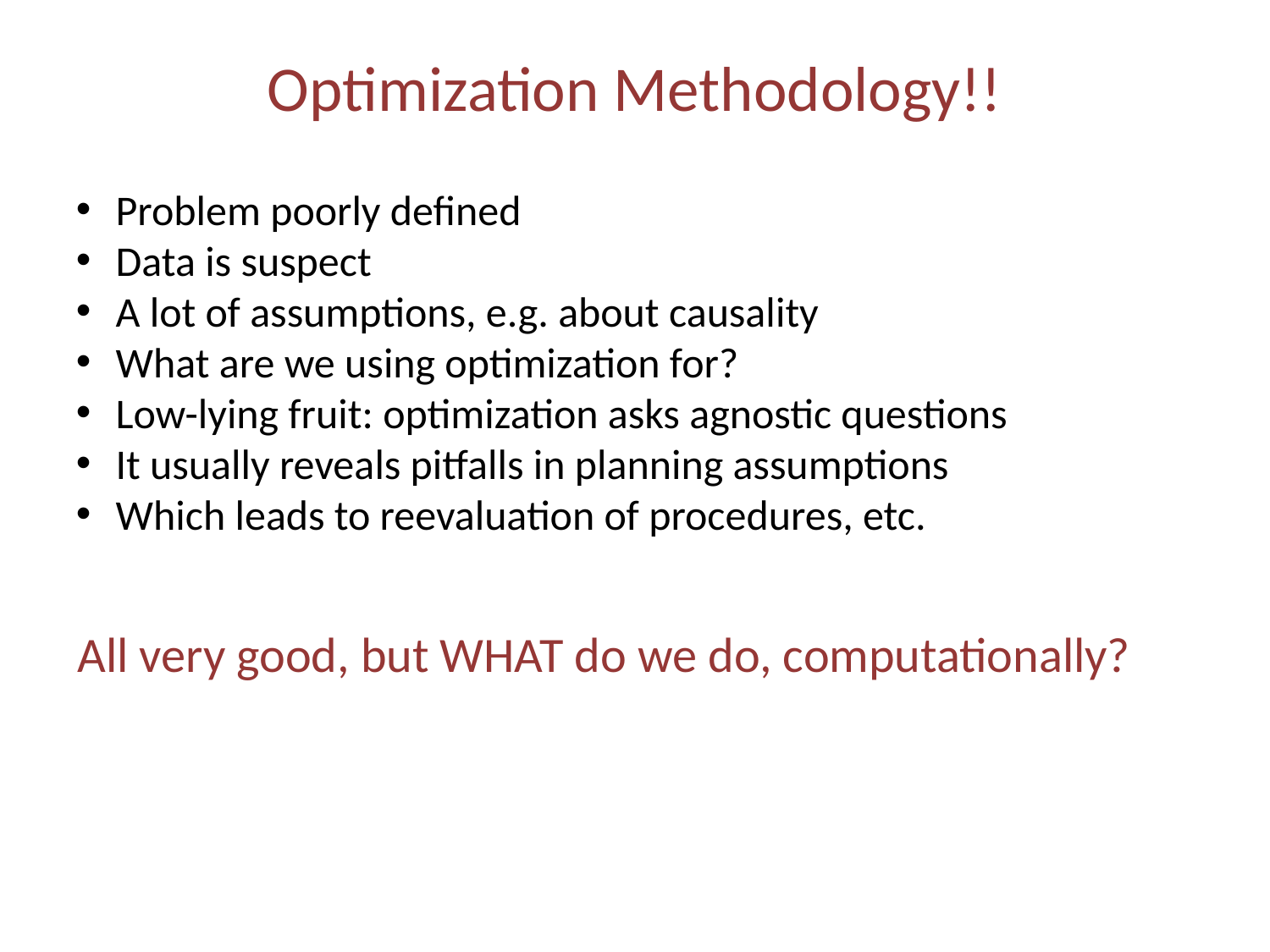

# Optimization Methodology!!
Problem poorly defined
Data is suspect
A lot of assumptions, e.g. about causality
What are we using optimization for?
Low-lying fruit: optimization asks agnostic questions
It usually reveals pitfalls in planning assumptions
Which leads to reevaluation of procedures, etc.
    All very good, but WHAT do we do, computationally?